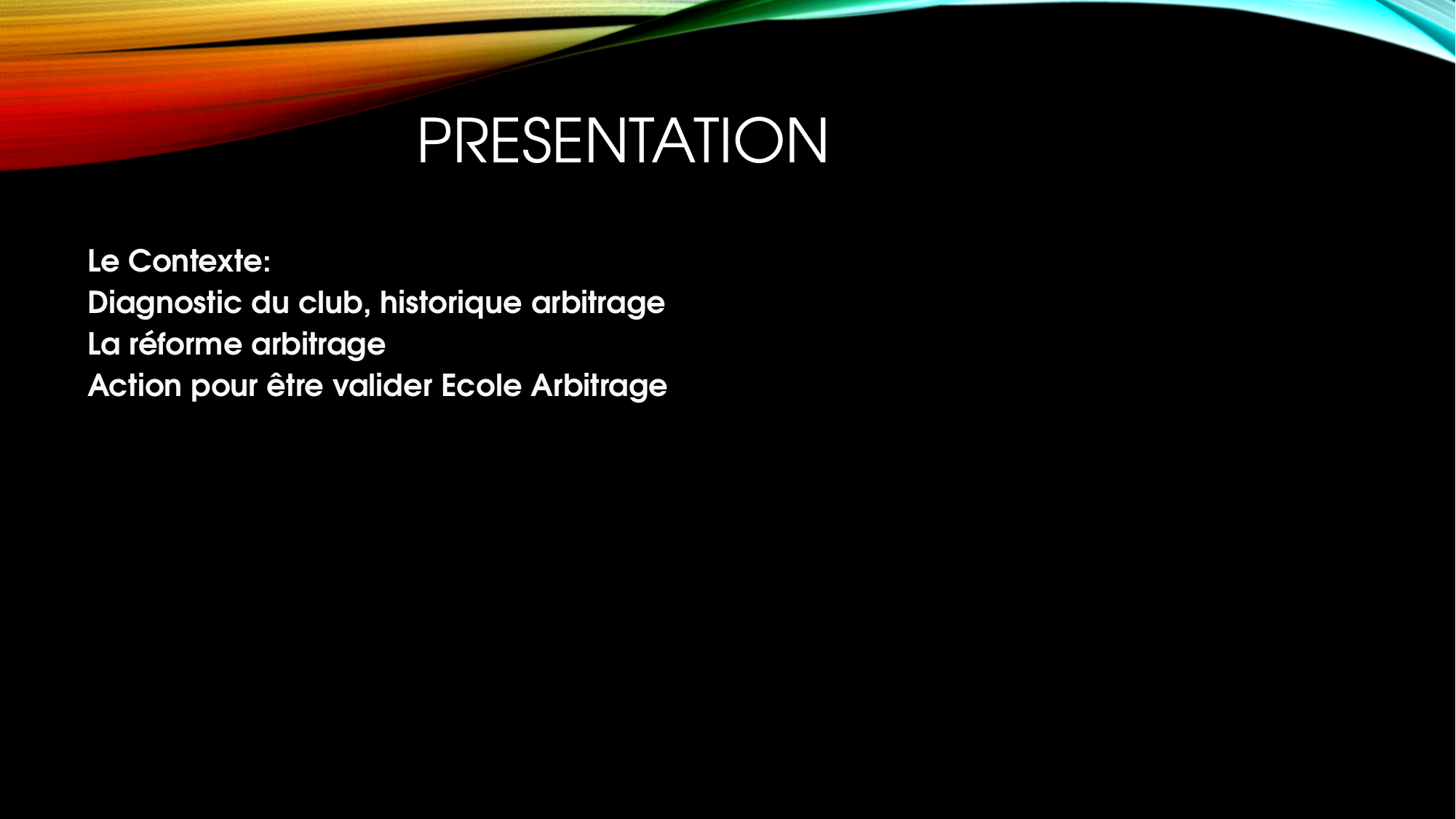

# presentation

Le Contexte:
Diagnostic du club, historique arbitrage
La réforme arbitrage
Action pour être valider Ecole Arbitrage